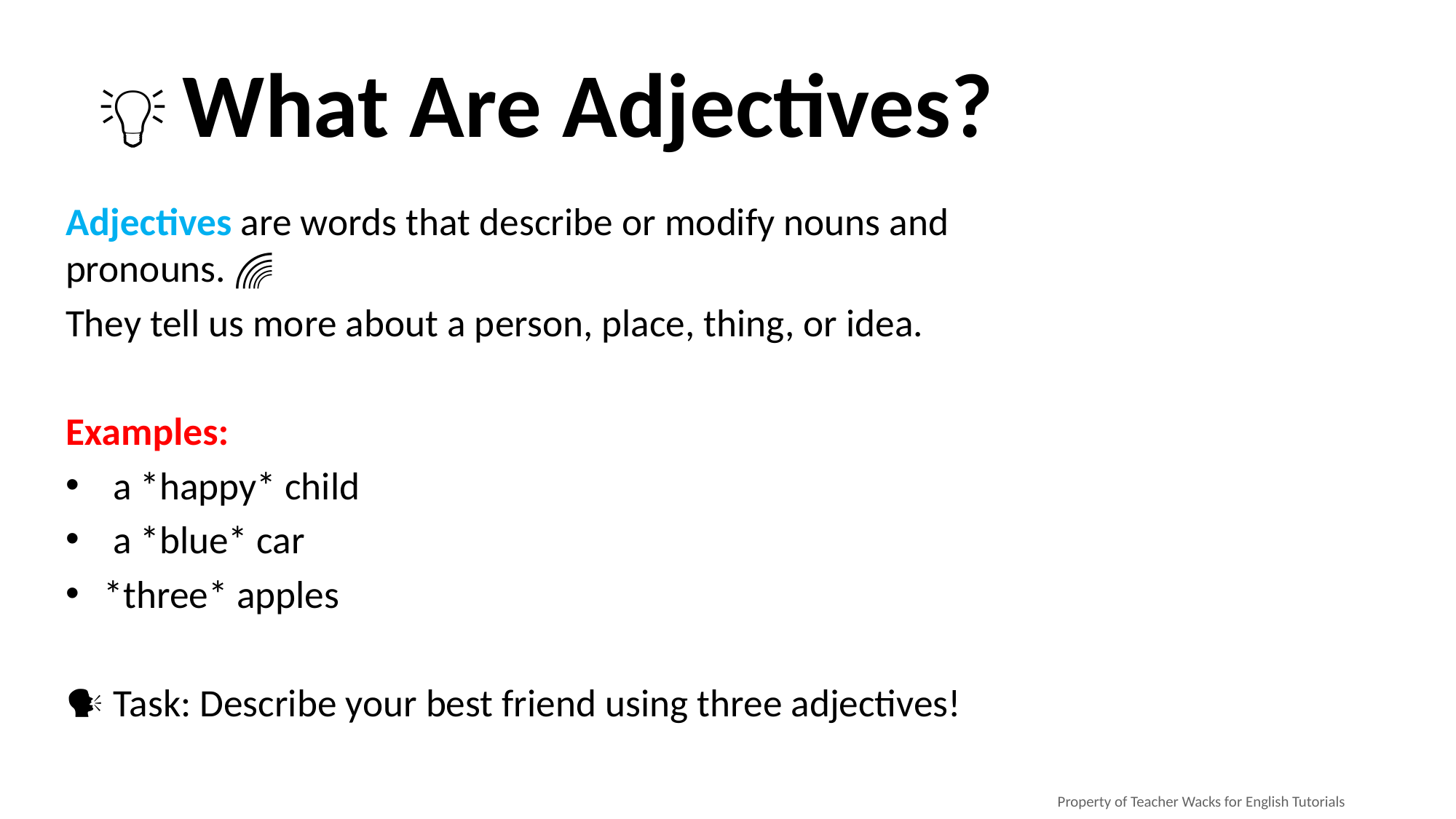

# 💡 What Are Adjectives?
Adjectives are words that describe or modify nouns and pronouns. 🌈
They tell us more about a person, place, thing, or idea.

Examples:
 a *happy* child
 a *blue* car
*three* apples

🗣️ Task: Describe your best friend using three adjectives!

Property of Teacher Wacks for English Tutorials